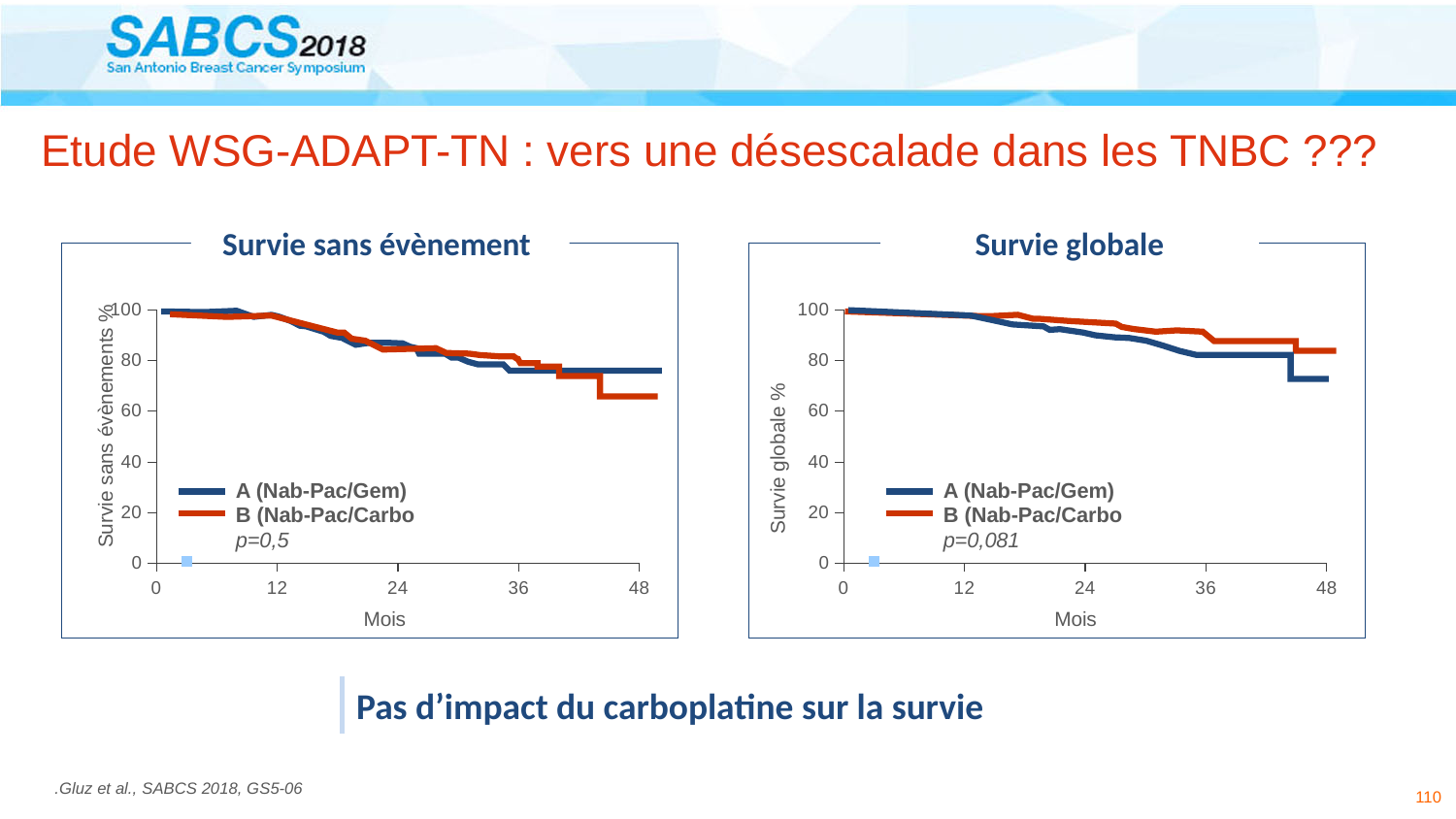

# Etude WSG-ADAPT-TN : vers une désescalade dans les TNBC ???
Survie sans évènement
Survie globale

### Chart

| Category | Valeur Y 1 |
|---|---|

### Chart

| Category | Valeur Y 1 |
|---|---|

Survie sans évènements %
Survie globale %
A (Nab-Pac/Gem)
B (Nab-Pac/Carbo
p=0,5
A (Nab-Pac/Gem)
B (Nab-Pac/Carbo
p=0,081
Mois
Mois
Pas d’impact du carboplatine sur la survie
.Gluz et al., SABCS 2018, GS5-06
110